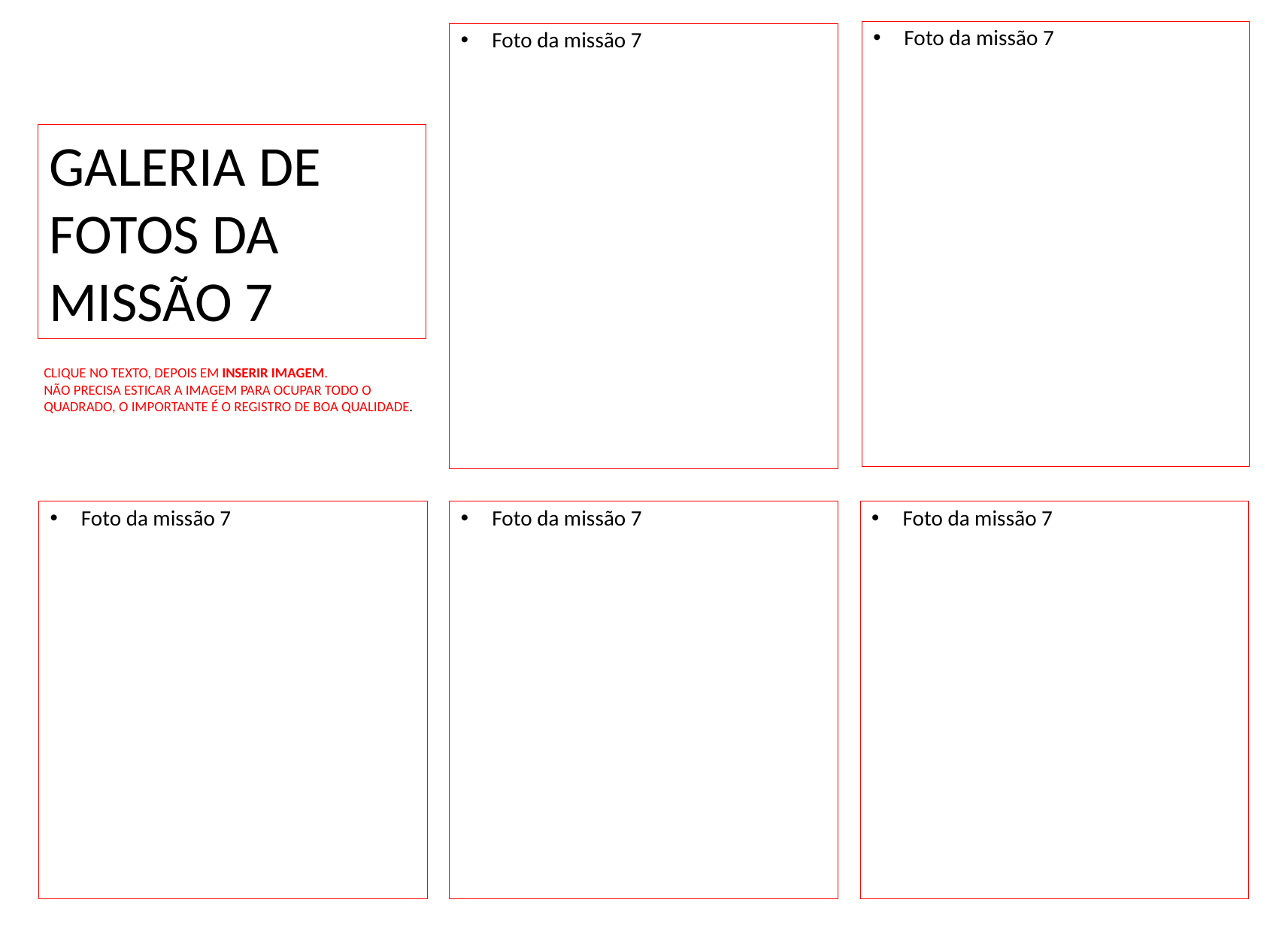

Foto da missão 7
Foto da missão 7
GALERIA DE FOTOS DA MISSÃO 7
CLIQUE NO TEXTO, DEPOIS EM INSERIR IMAGEM.
NÃO PRECISA ESTICAR A IMAGEM PARA OCUPAR TODO O QUADRADO, O IMPORTANTE É O REGISTRO DE BOA QUALIDADE.
Foto da missão 7
Foto da missão 7
Foto da missão 7